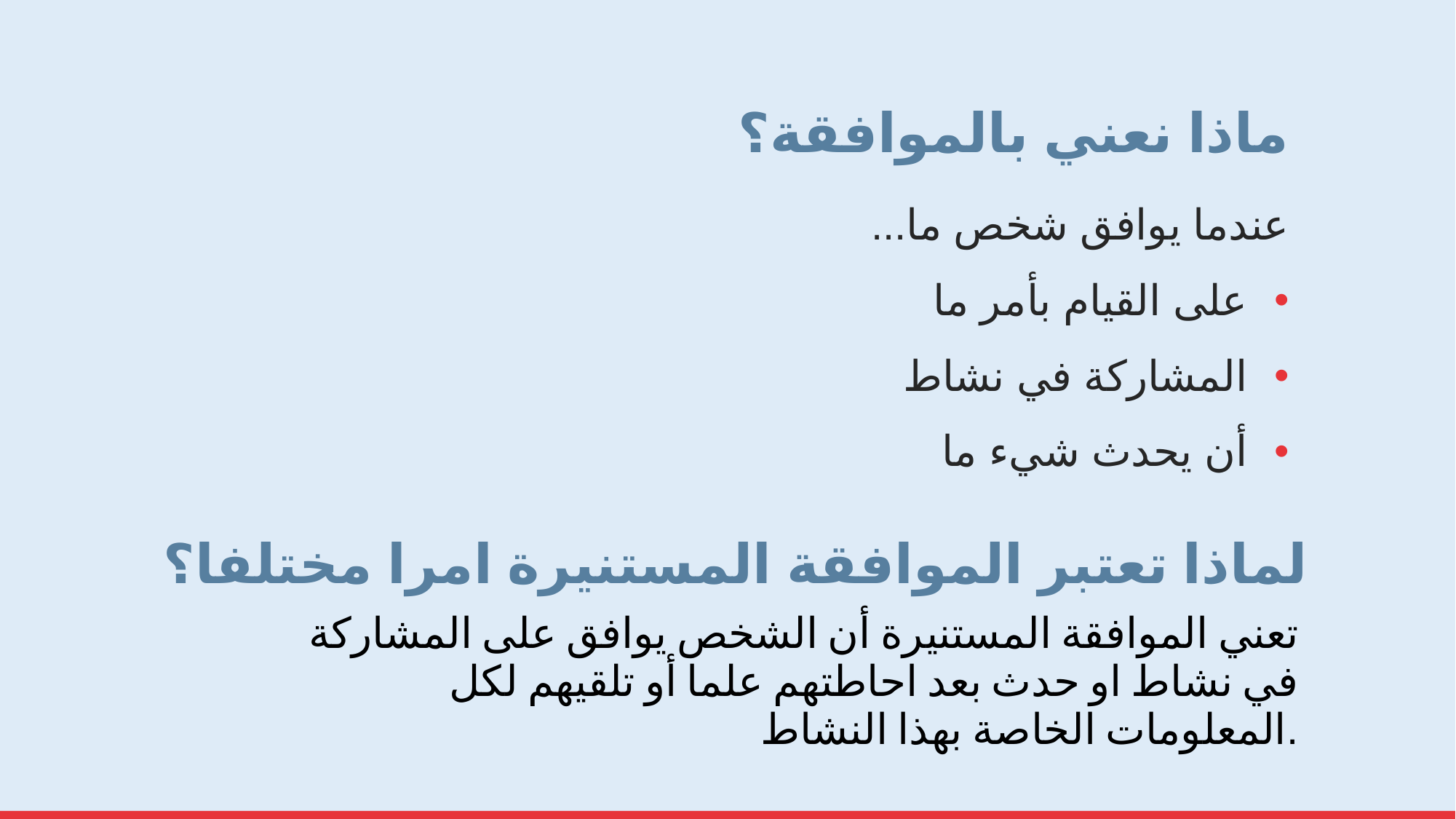

# ماذا نعني بالموافقة؟
عندما يوافق شخص ما...
على القيام بأمر ما
المشاركة في نشاط
أن يحدث شيء ما
لماذا تعتبر الموافقة المستنيرة امرا مختلفا؟
تعني الموافقة المستنيرة أن الشخص يوافق على المشاركة في نشاط او حدث بعد احاطتهم علما أو تلقيهم لكل المعلومات الخاصة بهذا النشاط.